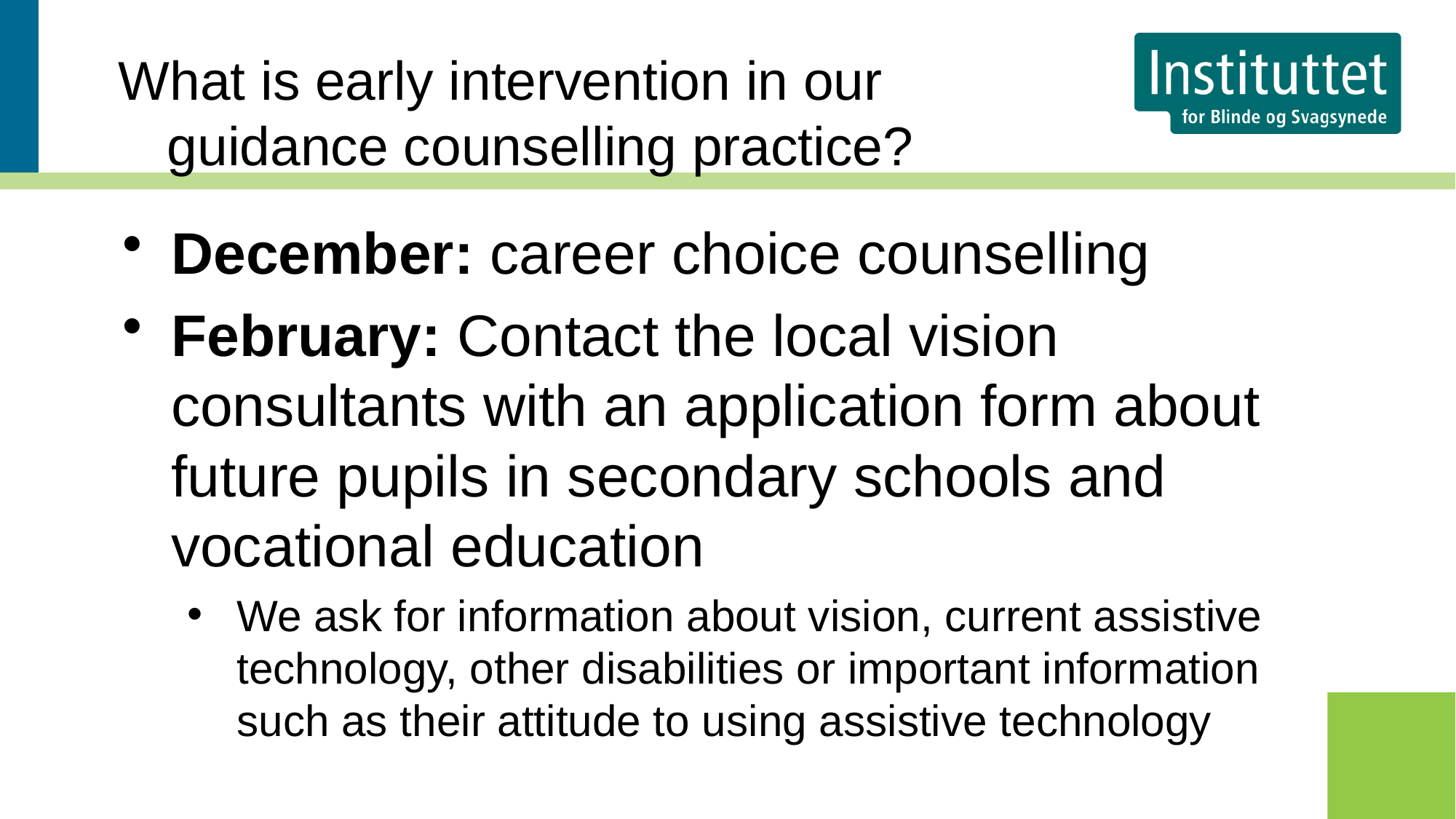

What is early intervention in our guidance counselling practice?

December: career choice counselling
February: Contact the local vision consultants with an application form about future pupils in secondary schools and vocational education
We ask for information about vision, current assistive technology, other disabilities or important information such as their attitude to using assistive technology